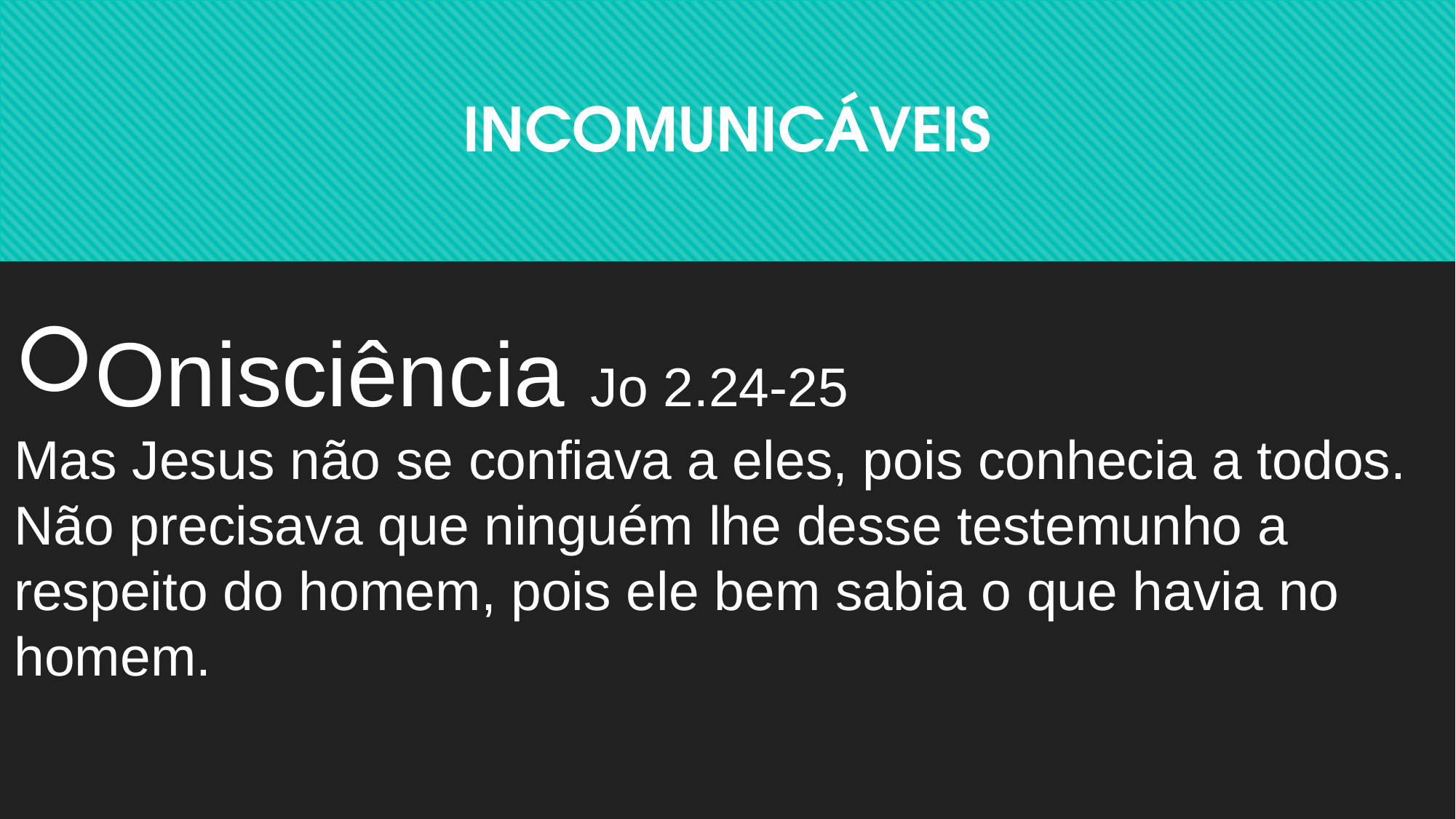

INCOMUNICÁVEIS
Onisciência Jo 2.24-25
Mas Jesus não se confiava a eles, pois conhecia a todos.
Não precisava que ninguém lhe desse testemunho a respeito do homem, pois ele bem sabia o que havia no homem.